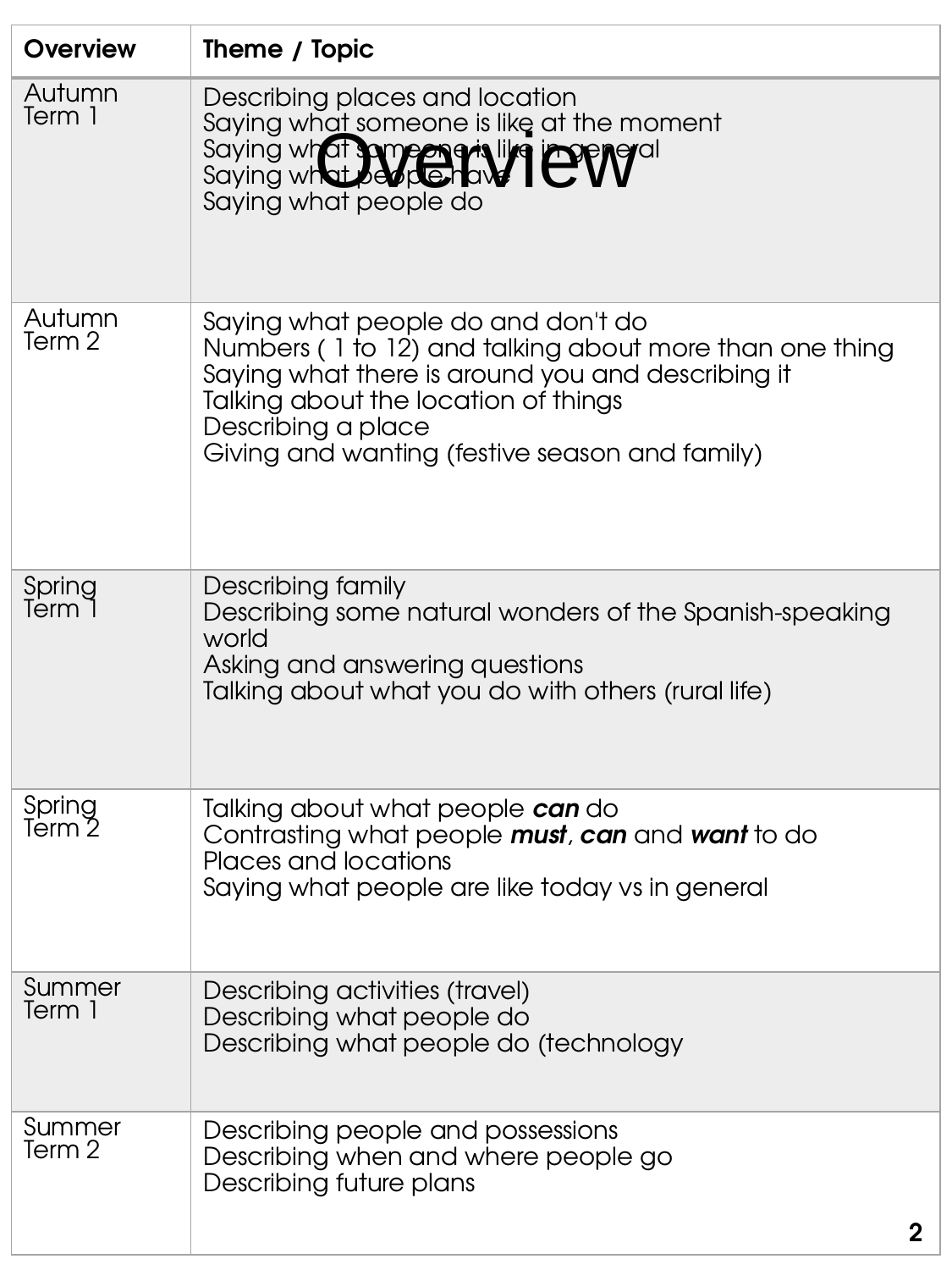

Overview
| Overview | Theme / Topic |
| --- | --- |
| Autumn Term 1 | Describing places and location Saying what someone is like at the moment Saying what someone is like in general Saying what people have Saying what people do |
| Autumn Term 2 | Saying what people do and don't do Numbers ( 1 to 12) and talking about more than one thing Saying what there is around you and describing it Talking about the location of things Describing a place Giving and wanting (festive season and family) |
| Spring Term 1 | Describing family Describing some natural wonders of the Spanish-speaking world Asking and answering questions Talking about what you do with others (rural life) |
| Spring Term 2 | Talking about what people can do Contrasting what people must, can and want to do Places and locations Saying what people are like today vs in general |
| Summer Term 1 | Describing activities (travel) Describing what people do Describing what people do (technology |
| Summer Term 2 | Describing people and possessions Describing when and where people go Describing future plans |
2